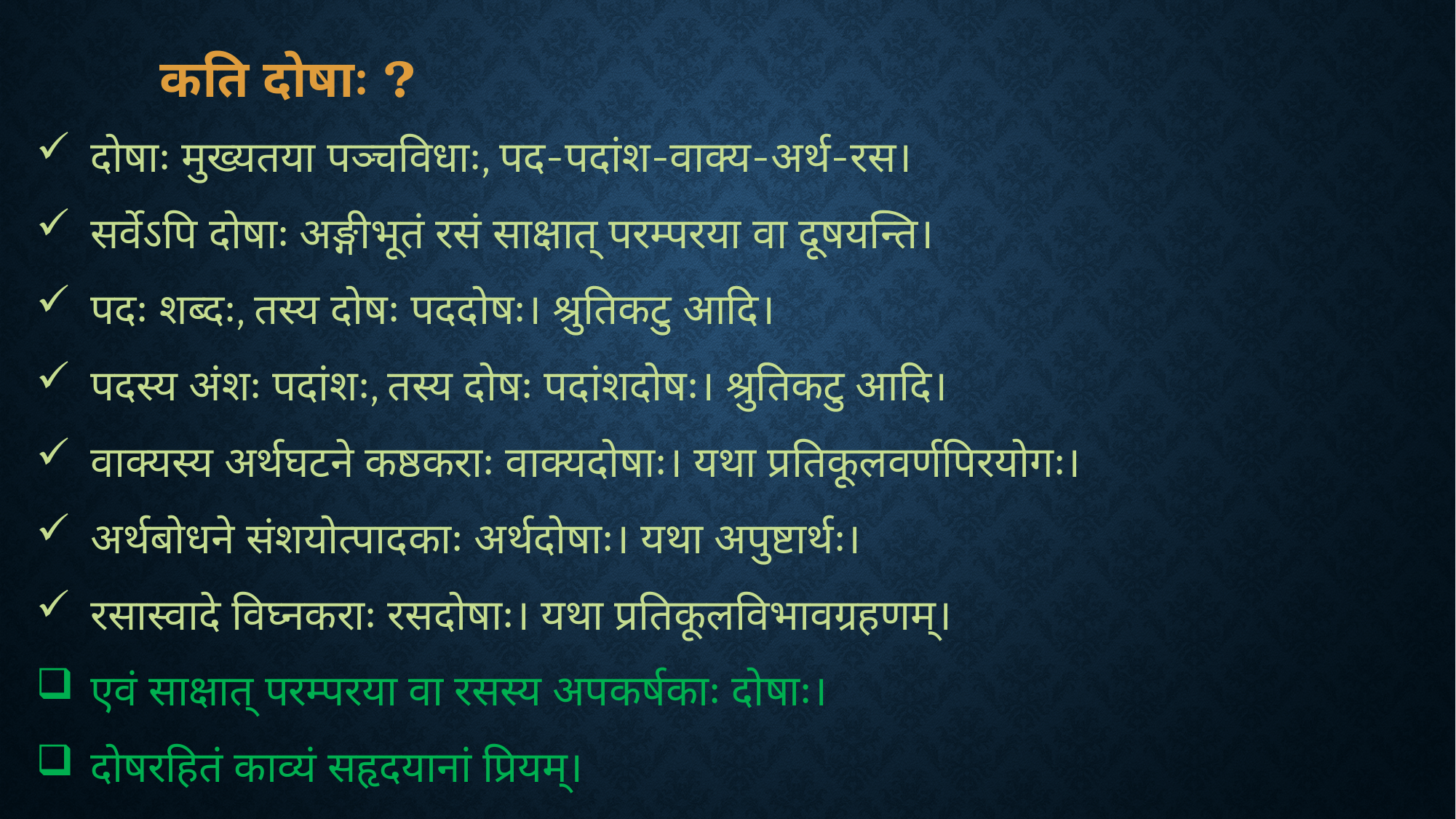

# कति दोषाः ?
दोषाः मुख्यतया पञ्चविधाः, पद-पदांश-वाक्य-अर्थ-रस।
सर्वेऽपि दोषाः अङ्गीभूतं रसं साक्षात् परम्परया वा दूषयन्ति।
पदः शब्दः, तस्य दोषः पददोषः। श्रुतिकटु आदि।
पदस्य अंशः पदांशः, तस्य दोषः पदांशदोषः। श्रुतिकटु आदि।
वाक्यस्य अर्थघटने कष्ठकराः वाक्यदोषाः। यथा प्रतिकूलवर्णपिरयोगः।
अर्थबोधने संशयोत्पादकाः अर्थदोषाः। यथा अपुष्टार्थः।
रसास्वादे विघ्नकराः रसदोषाः। यथा प्रतिकूलविभावग्रहणम्।
एवं साक्षात् परम्परया वा रसस्य अपकर्षकाः दोषाः।
दोषरहितं काव्यं सहृदयानां प्रियम्।